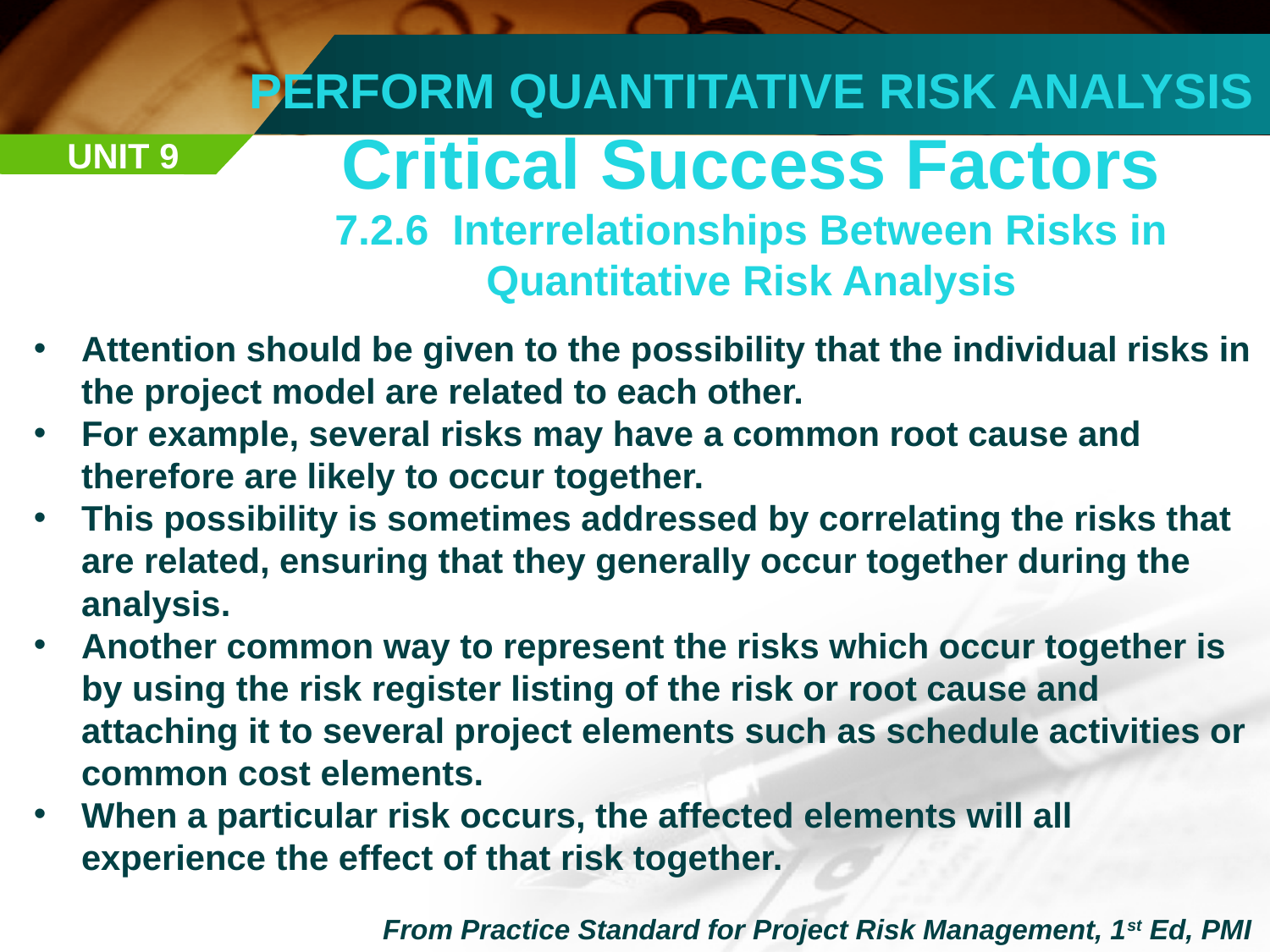

PERFORM QUANTITATIVE RISK ANALYSIS
Critical Success Factors
7.2.6  Interrelationships Between Risks in Quantitative Risk Analysis
UNIT 9
Attention should be given to the possibility that the individual risks in the project model are related to each other.
For example, several risks may have a common root cause and therefore are likely to occur together.
This possibility is sometimes addressed by correlating the risks that are related, ensuring that they generally occur together during the analysis.
Another common way to represent the risks which occur together is by using the risk register listing of the risk or root cause and attaching it to several project elements such as schedule activities or common cost elements.
When a particular risk occurs, the affected elements will all experience the effect of that risk together.

From Practice Standard for Project Risk Management, 1st Ed, PMI